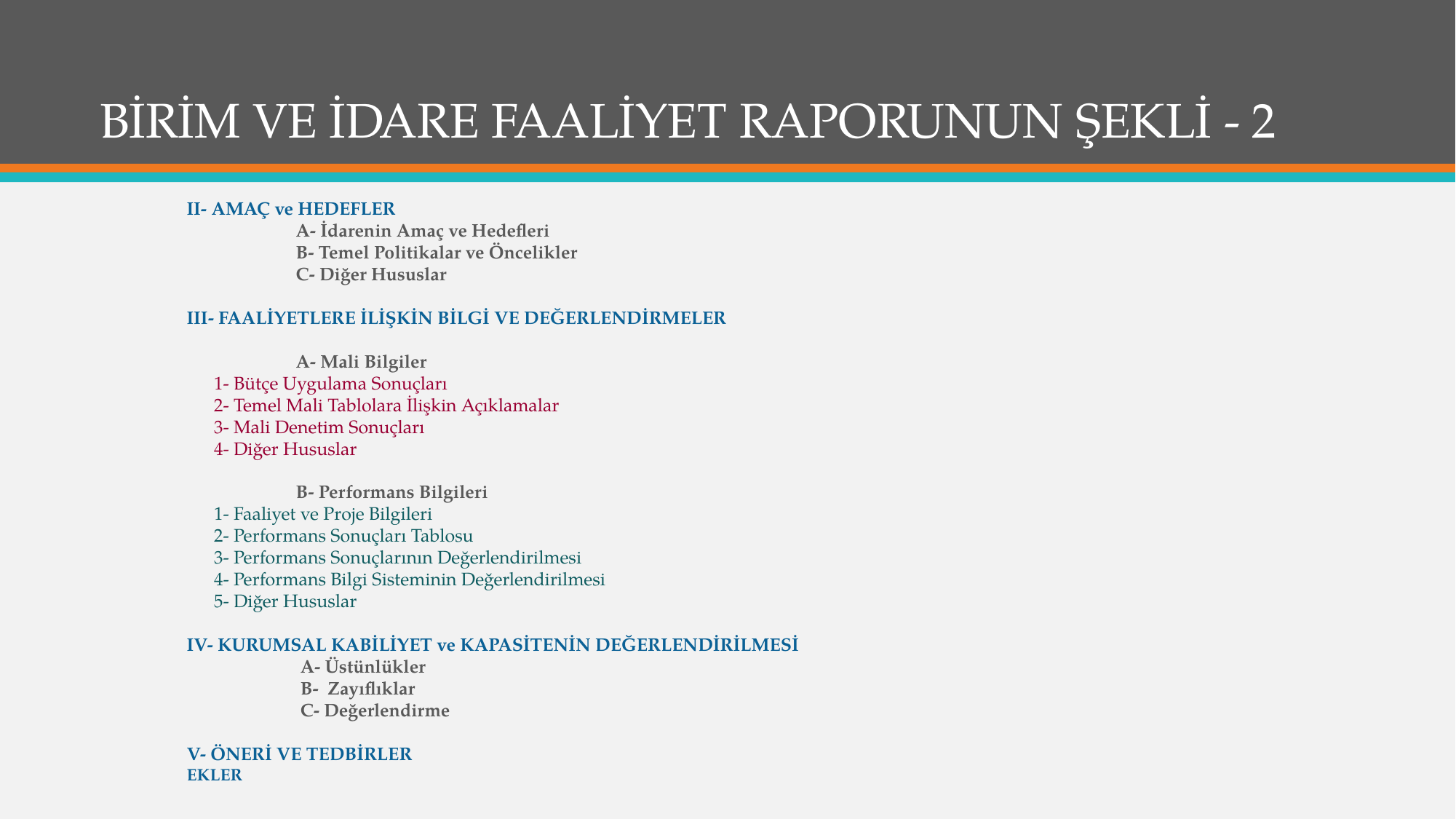

# BİRİM VE İDARE FAALİYET RAPORUNUN ŞEKLİ - 2
II- AMAÇ ve HEDEFLER
	A- İdarenin Amaç ve Hedefleri
	B- Temel Politikalar ve Öncelikler
	C- Diğer Hususlar

III- FAALİYETLERE İLİŞKİN BİLGİ VE DEĞERLENDİRMELER

	A- Mali Bilgiler
      1- Bütçe Uygulama Sonuçları
      2- Temel Mali Tablolara İlişkin Açıklamalar
      3- Mali Denetim Sonuçları
      4- Diğer Hususlar

	B- Performans Bilgileri
      1- Faaliyet ve Proje Bilgileri
      2- Performans Sonuçları Tablosu
      3- Performans Sonuçlarının Değerlendirilmesi
      4- Performans Bilgi Sisteminin Değerlendirilmesi
      5- Diğer Hususlar

IV- KURUMSAL KABİLİYET ve KAPASİTENİN DEĞERLENDİRİLMESİ
      	 A- Üstünlükler
        	 B-  Zayıflıklar
         	 C- Değerlendirme

V- ÖNERİ VE TEDBİRLER
EKLER